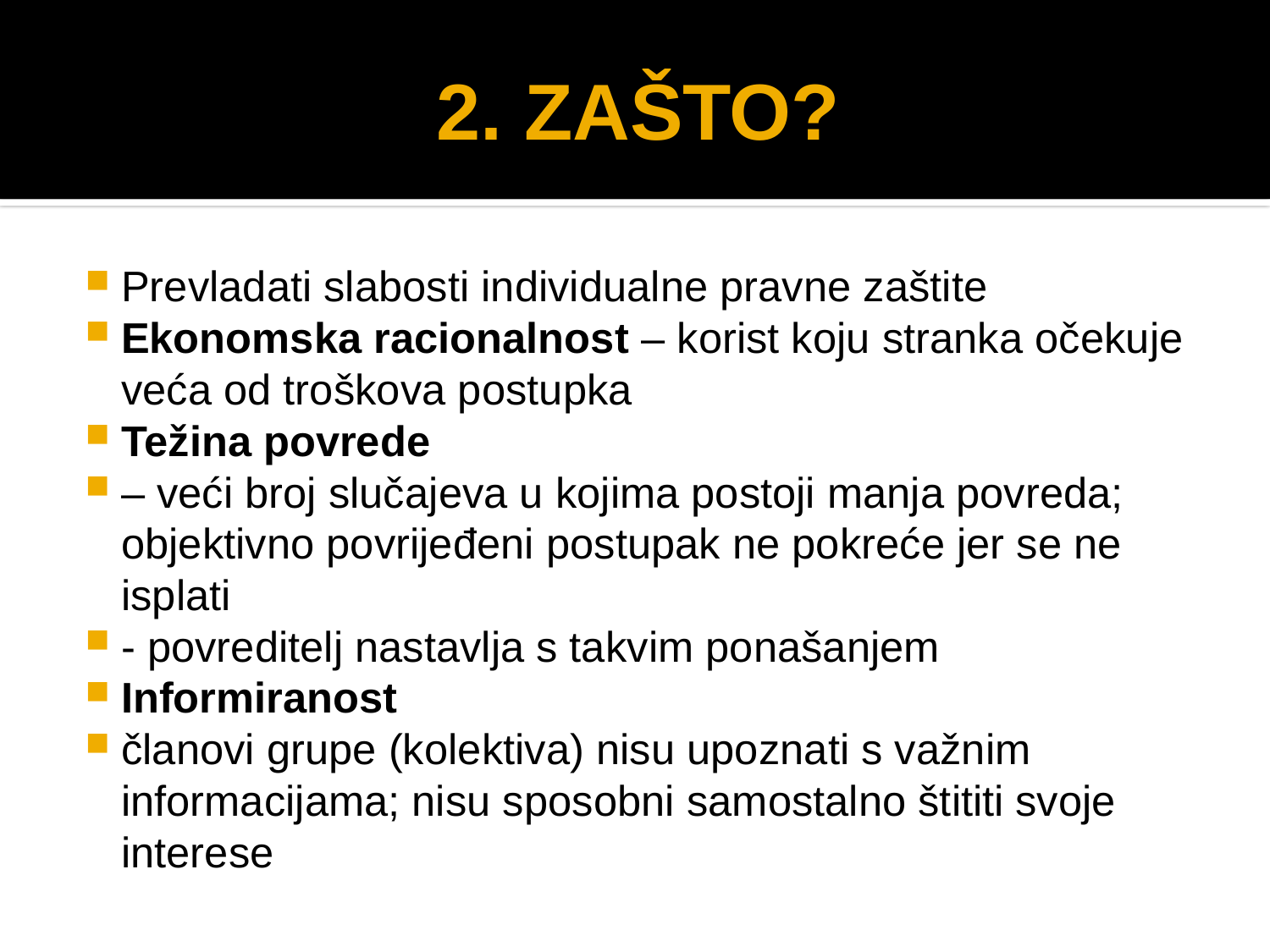

# 2. ZAŠTO?
Prevladati slabosti individualne pravne zaštite
Ekonomska racionalnost – korist koju stranka očekuje veća od troškova postupka
Težina povrede
– veći broj slučajeva u kojima postoji manja povreda; objektivno povrijeđeni postupak ne pokreće jer se ne isplati
- povreditelj nastavlja s takvim ponašanjem
Informiranost
članovi grupe (kolektiva) nisu upoznati s važnim informacijama; nisu sposobni samostalno štititi svoje interese